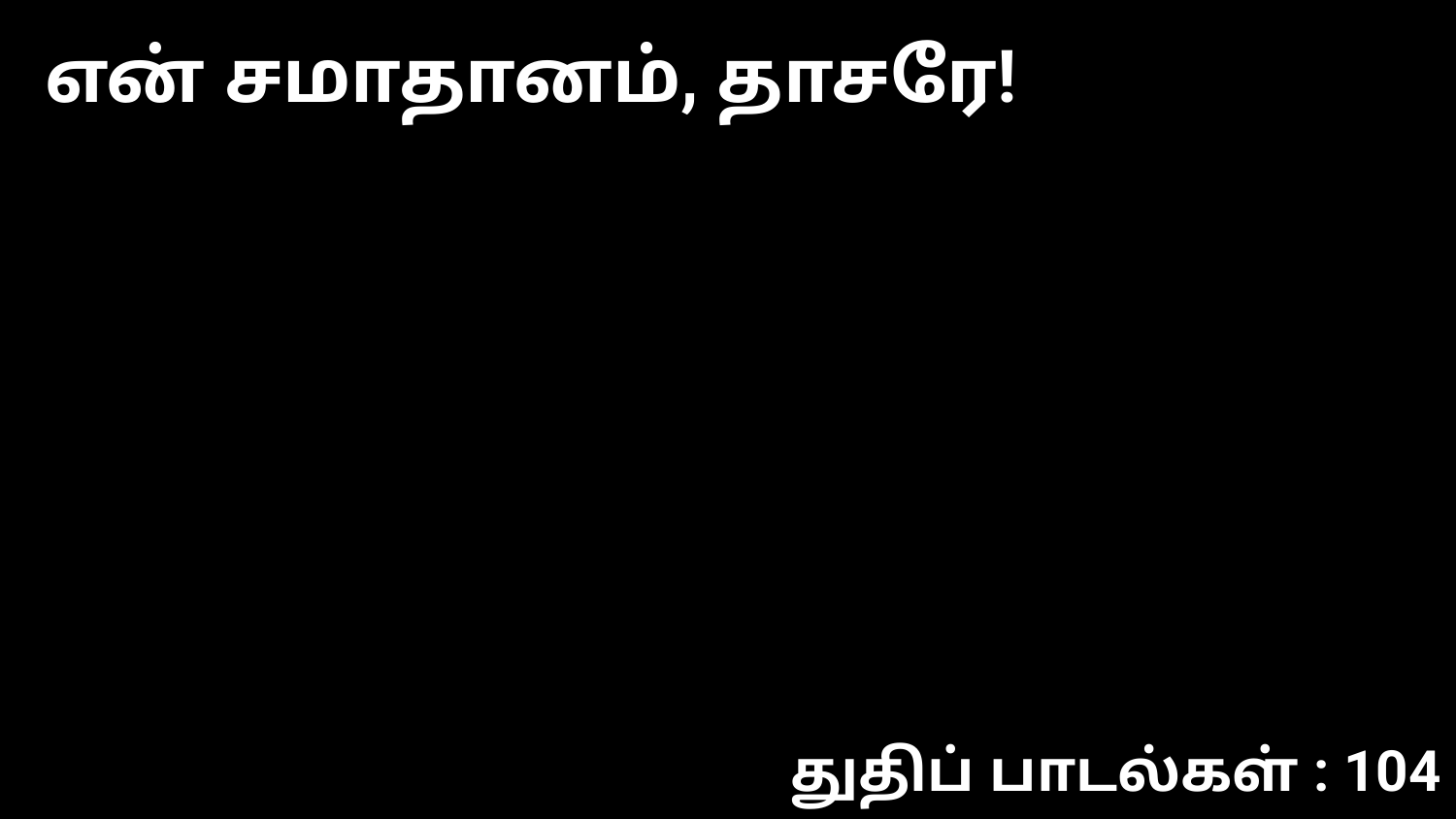

என் சமாதானம், தாசரே!
துதிப் பாடல்கள் : 104